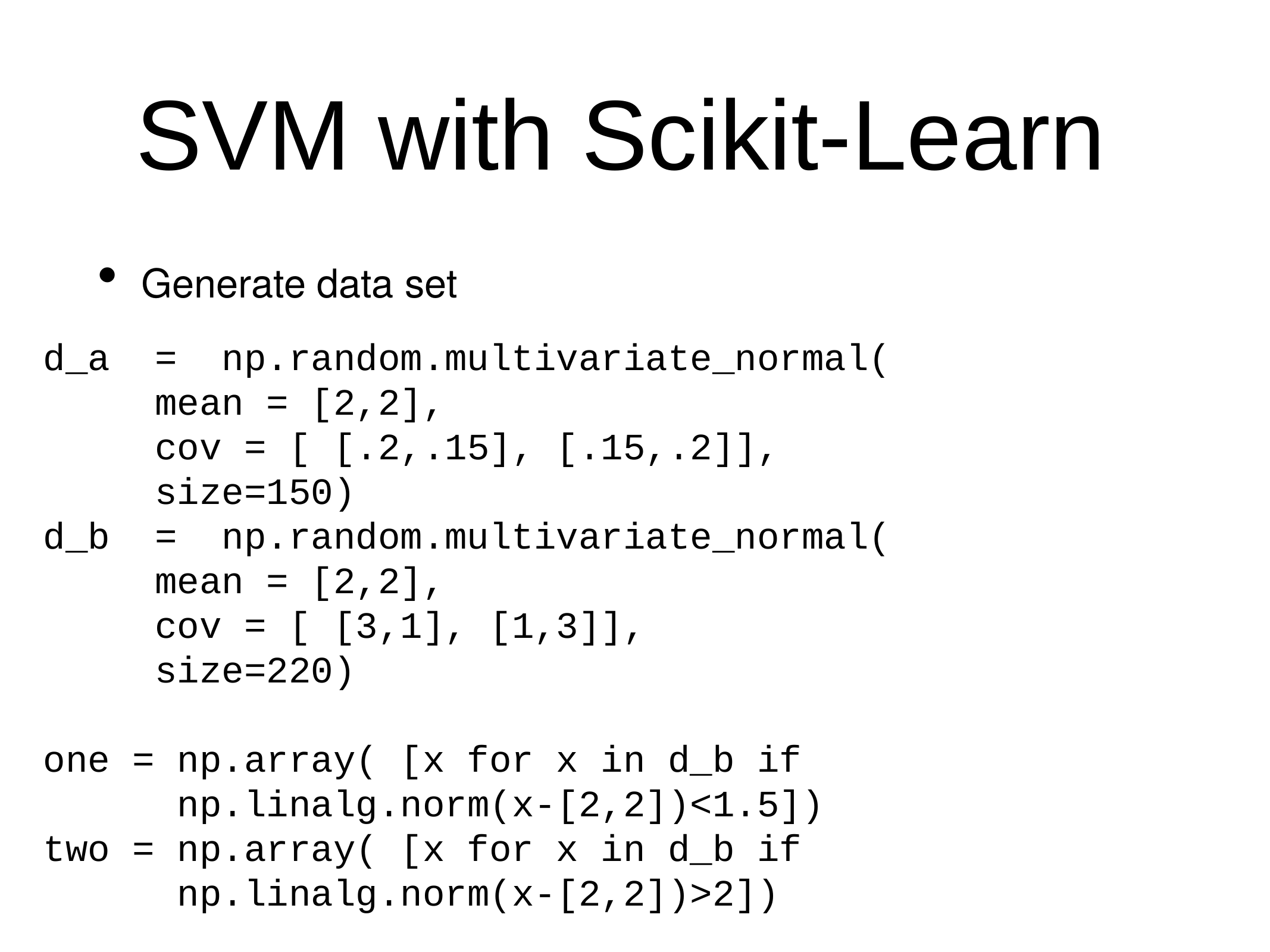

# SVM with Scikit-Learn
Generate data set

d_a  =  np.random.multivariate_normal(
     mean = [2,2],
     cov = [ [.2,.15], [.15,.2]],
     size=150)
d_b  =  np.random.multivariate_normal(
     mean = [2,2],
     cov = [ [3,1], [1,3]],
     size=220)

one = np.array( [x for x in d_b if
      np.linalg.norm(x-[2,2])<1.5])
two = np.array( [x for x in d_b if
      np.linalg.norm(x-[2,2])>2])